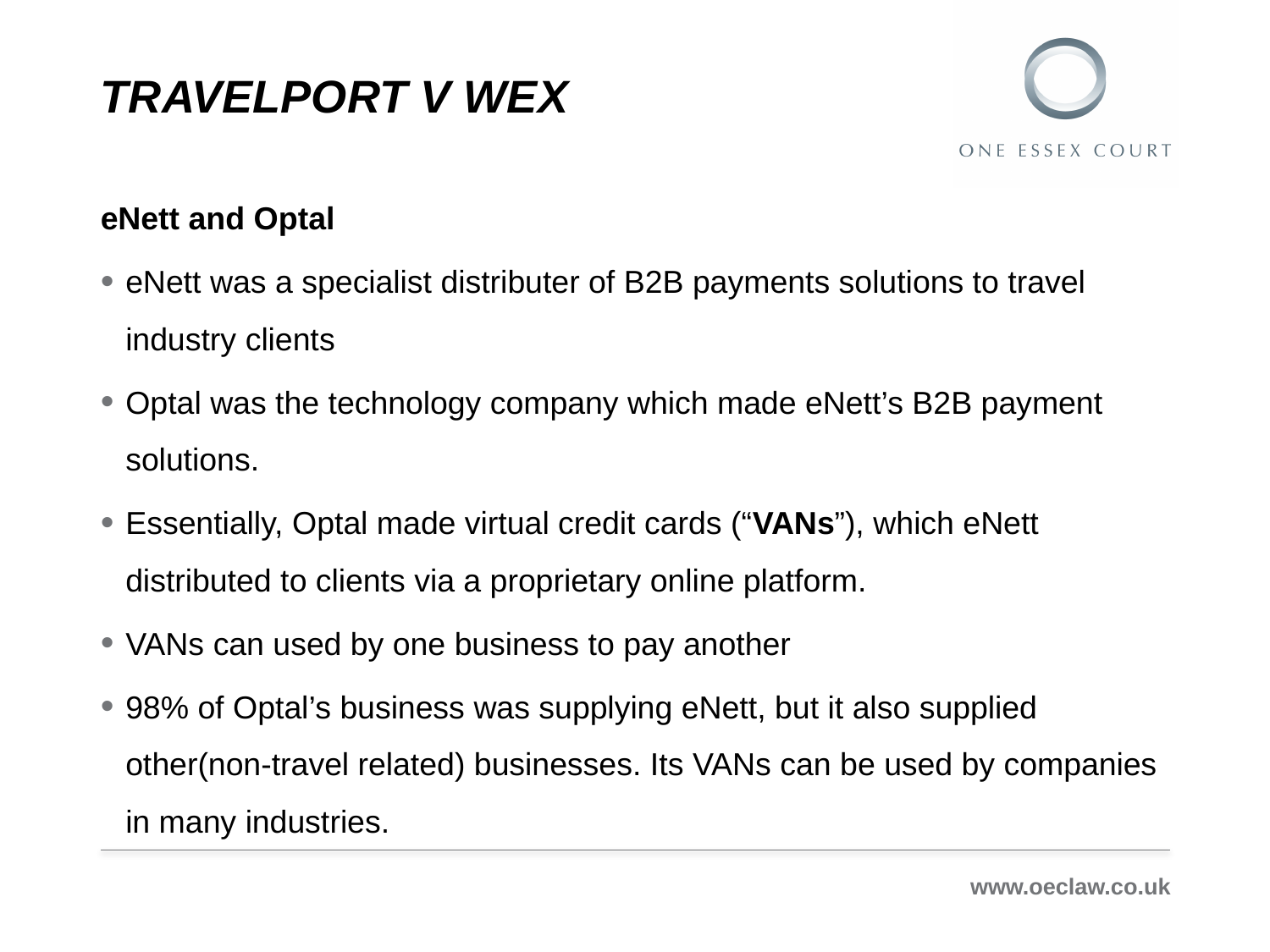

# Travelport v wex
eNett and Optal
eNett was a specialist distributer of B2B payments solutions to travel industry clients
Optal was the technology company which made eNett’s B2B payment solutions.
Essentially, Optal made virtual credit cards (“VANs”), which eNett distributed to clients via a proprietary online platform.
VANs can used by one business to pay another
98% of Optal’s business was supplying eNett, but it also supplied other(non-travel related) businesses. Its VANs can be used by companies in many industries.